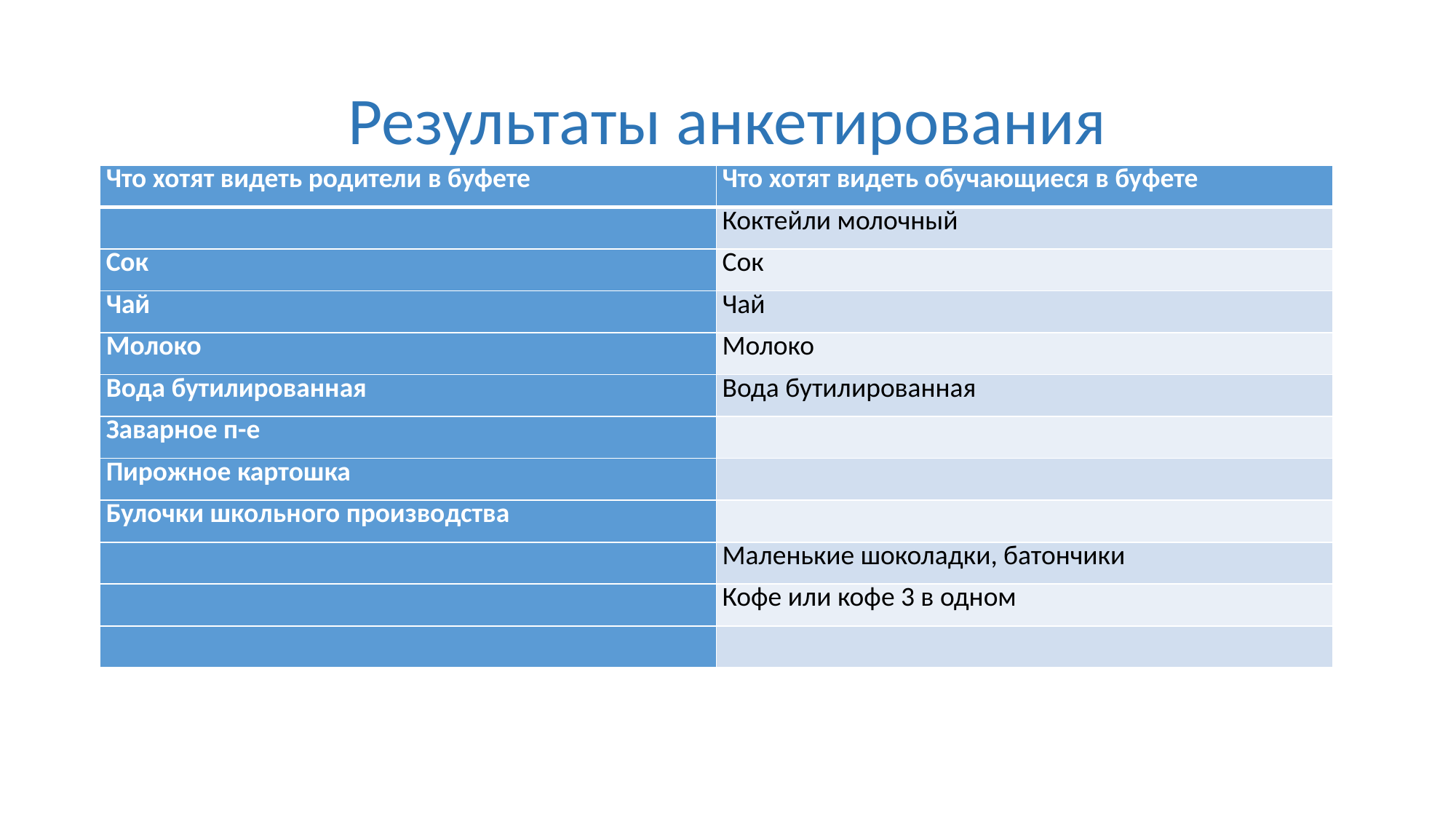

# Результаты анкетирования
| Что хотят видеть родители в буфете | Что хотят видеть обучающиеся в буфете |
| --- | --- |
|  | Коктейли молочный |
| Сок | Сок |
| Чай | Чай |
| Молоко | Молоко |
| Вода бутилированная | Вода бутилированная |
| Заварное п-е |  |
| Пирожное картошка |  |
| Булочки школьного производства |  |
|  | Маленькие шоколадки, батончики |
|  | Кофе или кофе 3 в одном |
|  |  |